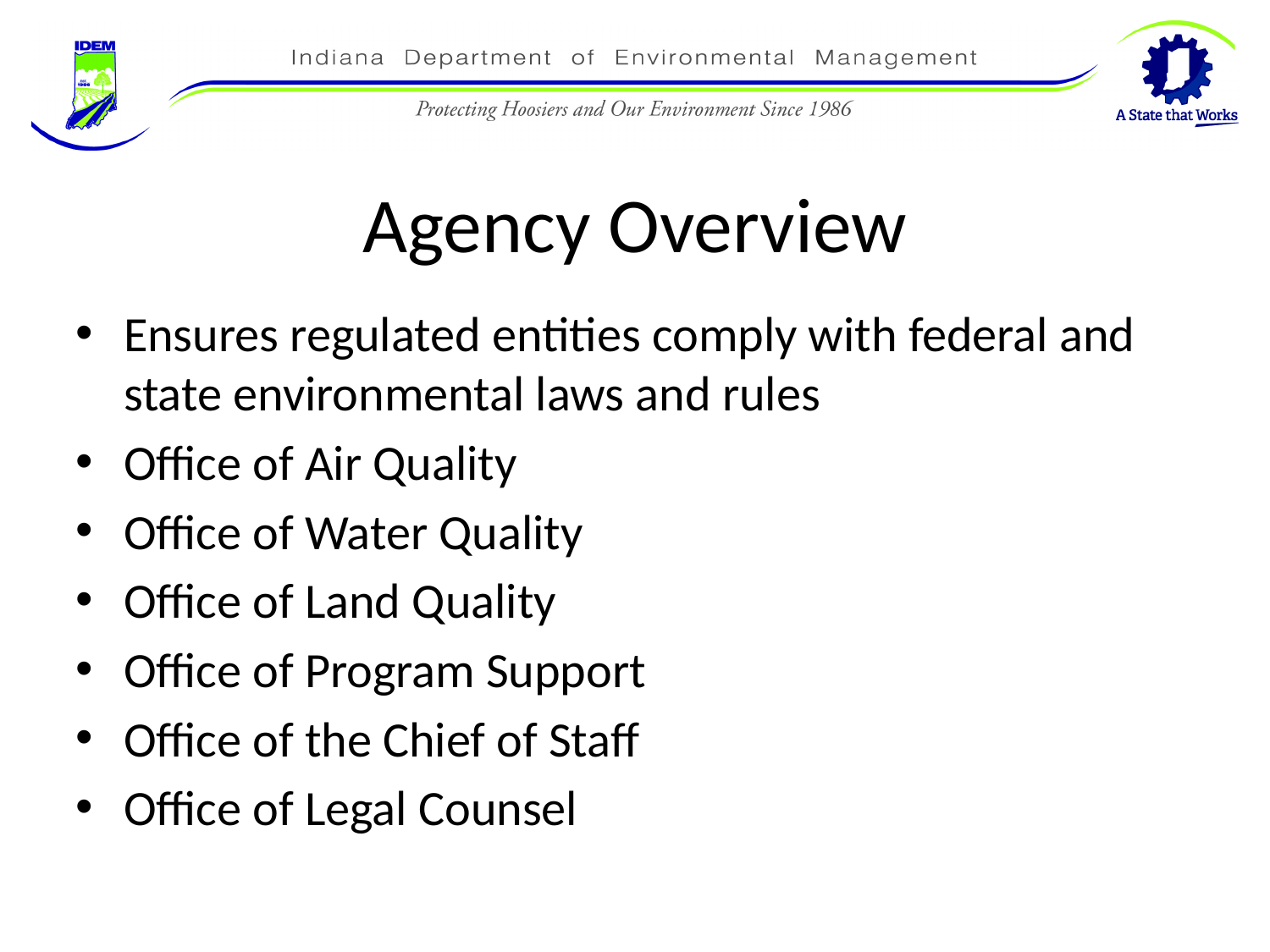

# Agency Overview
Ensures regulated entities comply with federal and state environmental laws and rules
Office of Air Quality
Office of Water Quality
Office of Land Quality
Office of Program Support
Office of the Chief of Staff
Office of Legal Counsel